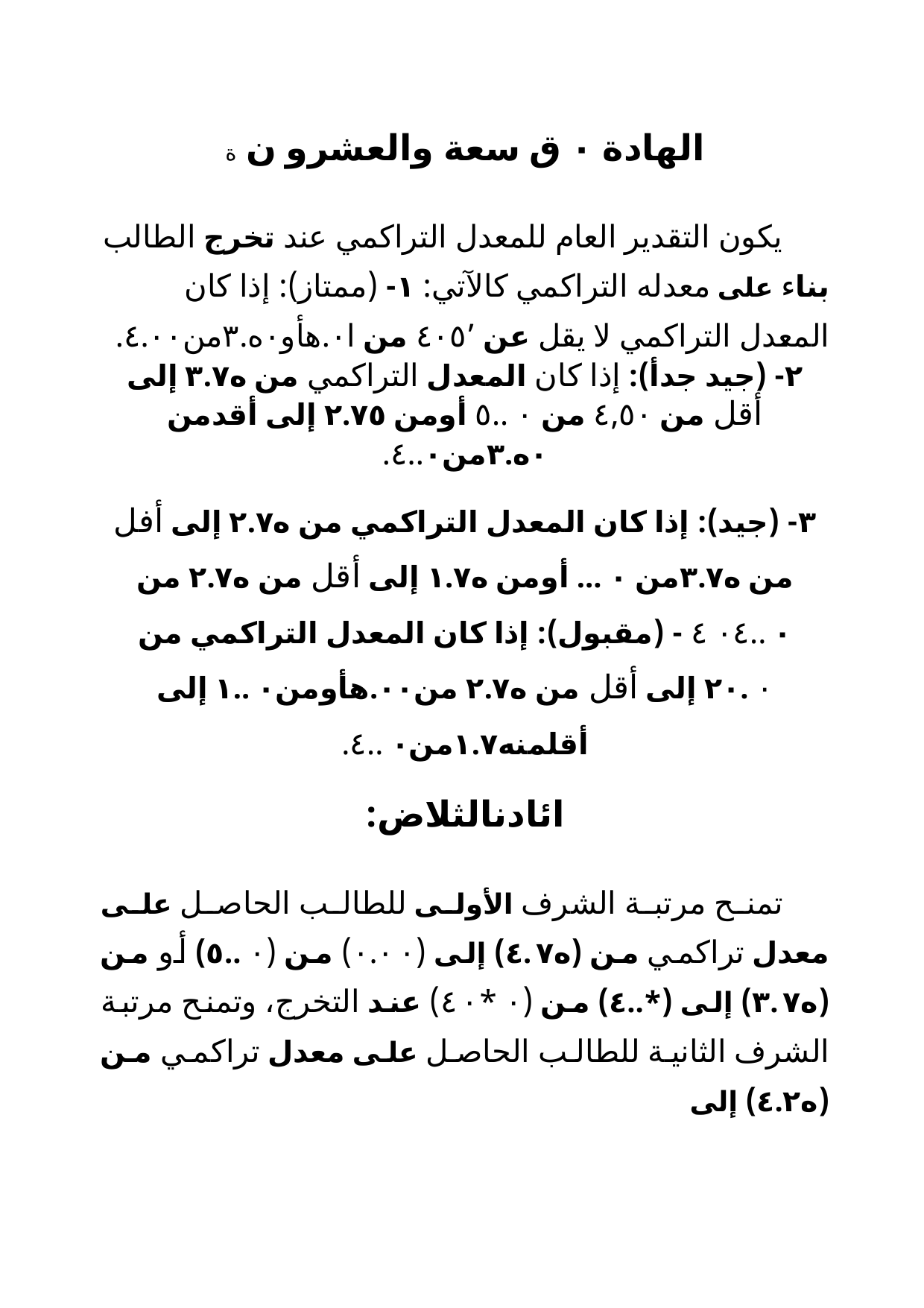

الهادة ٠ ق سعة والعشرو ن ة
يكون التقدير العام للمعدل التراكمي عند تخرج الطالب بناء على معدله التراكمي كالآتي: ١- (ممتاز): إذا كان المعدل التراكمي لا يقل عن ’٤٠٥ من ا٠.هأو٠ه.٣من٤.٠٠.
٢- (جيد جدأ): إذا كان المعدل التراكمي من ه٣.٧ إلى أقل من ٤,٥٠ من ٠ ..٥ أومن ٢.٧٥ إلى أقدمن ٠ه.٣من٠..٤.
٣- (جيد): إذا كان المعدل التراكمي من ه٢.٧ إلى أفل من ه٣.٧من ٠ ... أومن ه١.٧ إلى أقل من ه٢.٧ من ٠ ..٠٤ ٤ - (مقبول): إذا كان المعدل التراكمي من ٠ .٢٠ إلى أقل من ه٢.٧ من٠٠.هأومن٠ ..١ إلى أقلمنه١.٧من٠ ..٤.
ائادنالثلاض:
تمنح مرتبة الشرف الأولى للطالب الحاصل على معدل تراكمي من (ه٤.٧) إلى (٠.٠٠) من (٠ ..٥) أو من (ه٣.٧) إلى (*..٤) من (٠ *٤٠) عند التخرج، وتمنح مرتبة الشرف الثانية للطالب الحاصل على معدل تراكمي من (ه٤.٢) إلى